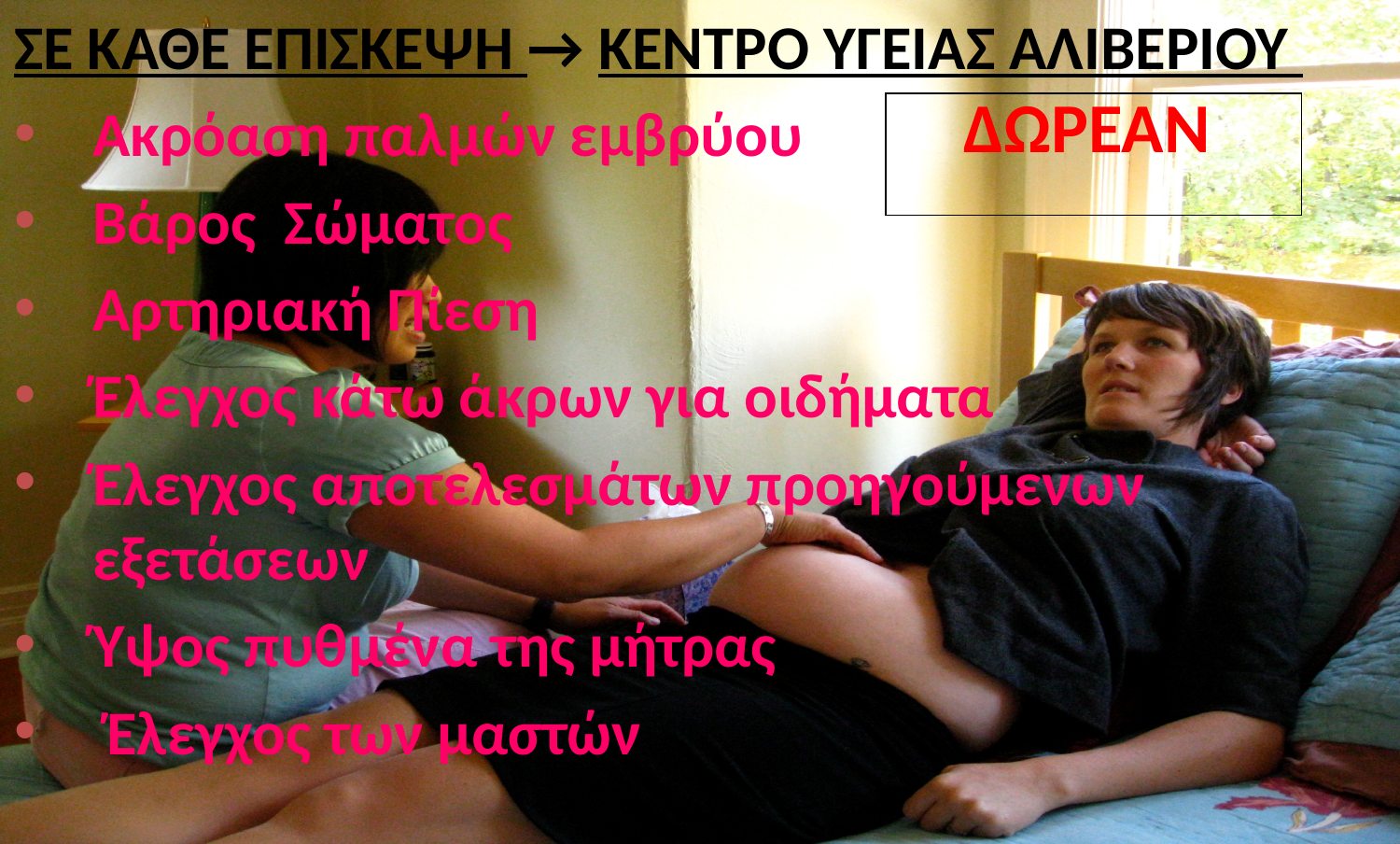

ΣΕ ΚΑΘΕ ΕΠΙΣΚΕΨΗ → ΚΕΝΤΡΟ ΥΓΕΙΑΣ ΑΛΙΒΕΡΙΟΥ
Ακρόαση παλμών εμβρύου
Βάρος  Σώματος
Αρτηριακή Πίεση
Έλεγχος κάτω άκρων για οιδήματα
Έλεγχος αποτελεσμάτων προηγούμενων εξετάσεων
Ύψος πυθμένα της μήτρας
 Έλεγχος των μαστών

| ΔΩΡΕΑΝ |
| --- |